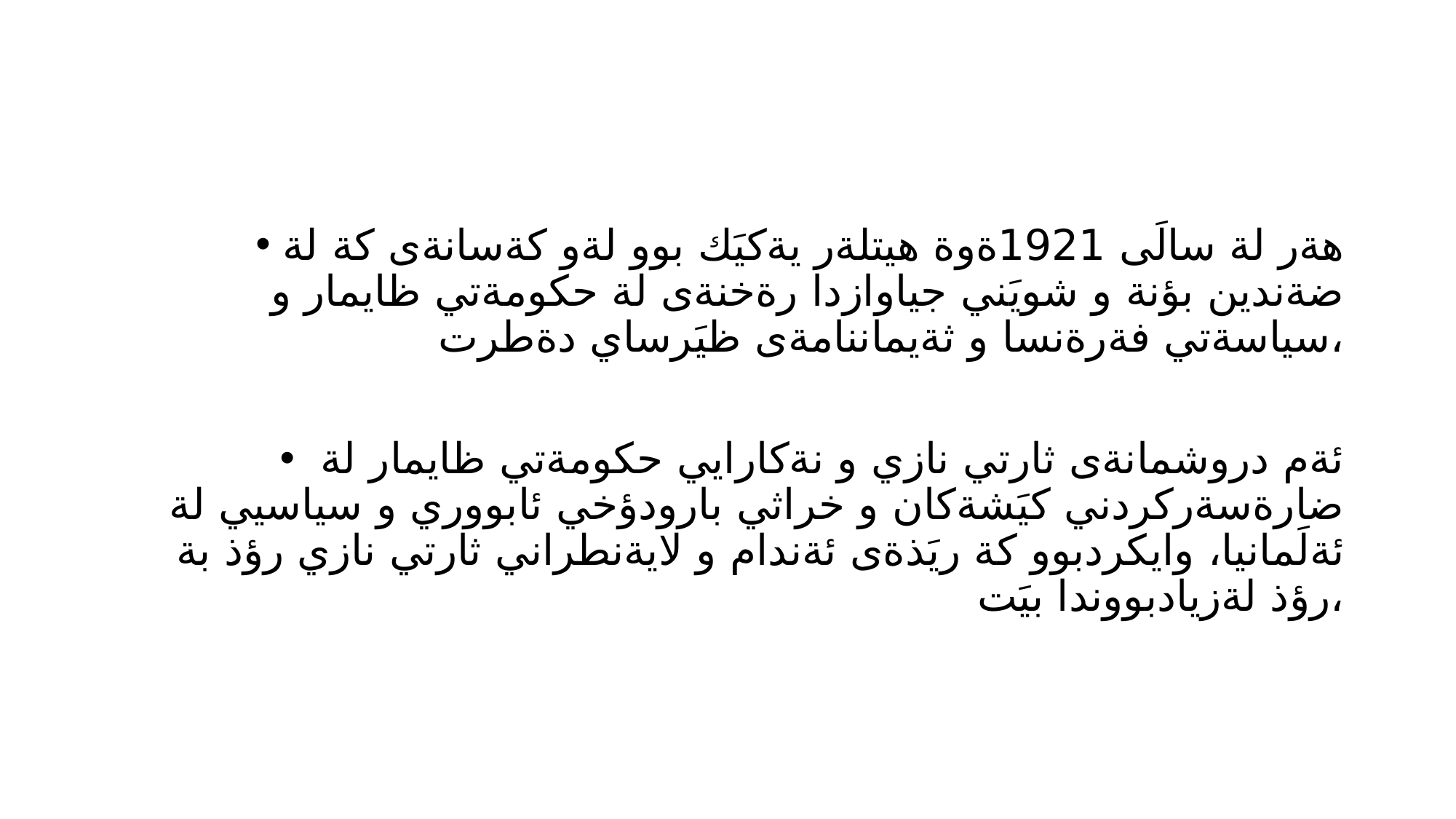

#
هةر لة سالَى 1921ةوة هيتلةر يةكيَك بوو لةو كةسانةى كة لة ضةندين بؤنة و شويَني جياوازدا رةخنةى لة حكومةتي ظايمار و سياسةتي فةرةنسا و ثةيماننامةى ظيَرساي دةطرت،

 ئةم دروشمانةى ثارتي نازي و نةكارايي حكومةتي ظايمار لة ضارةسةركردني كيَشةكان و خراثي بارودؤخي ئابووري و سياسيي لة ئةلَمانيا، وايكردبوو كة ريَذةى ئةندام و لايةنطراني ثارتي نازي رؤذ بة رؤذ لةزيادبووندا بيَت،